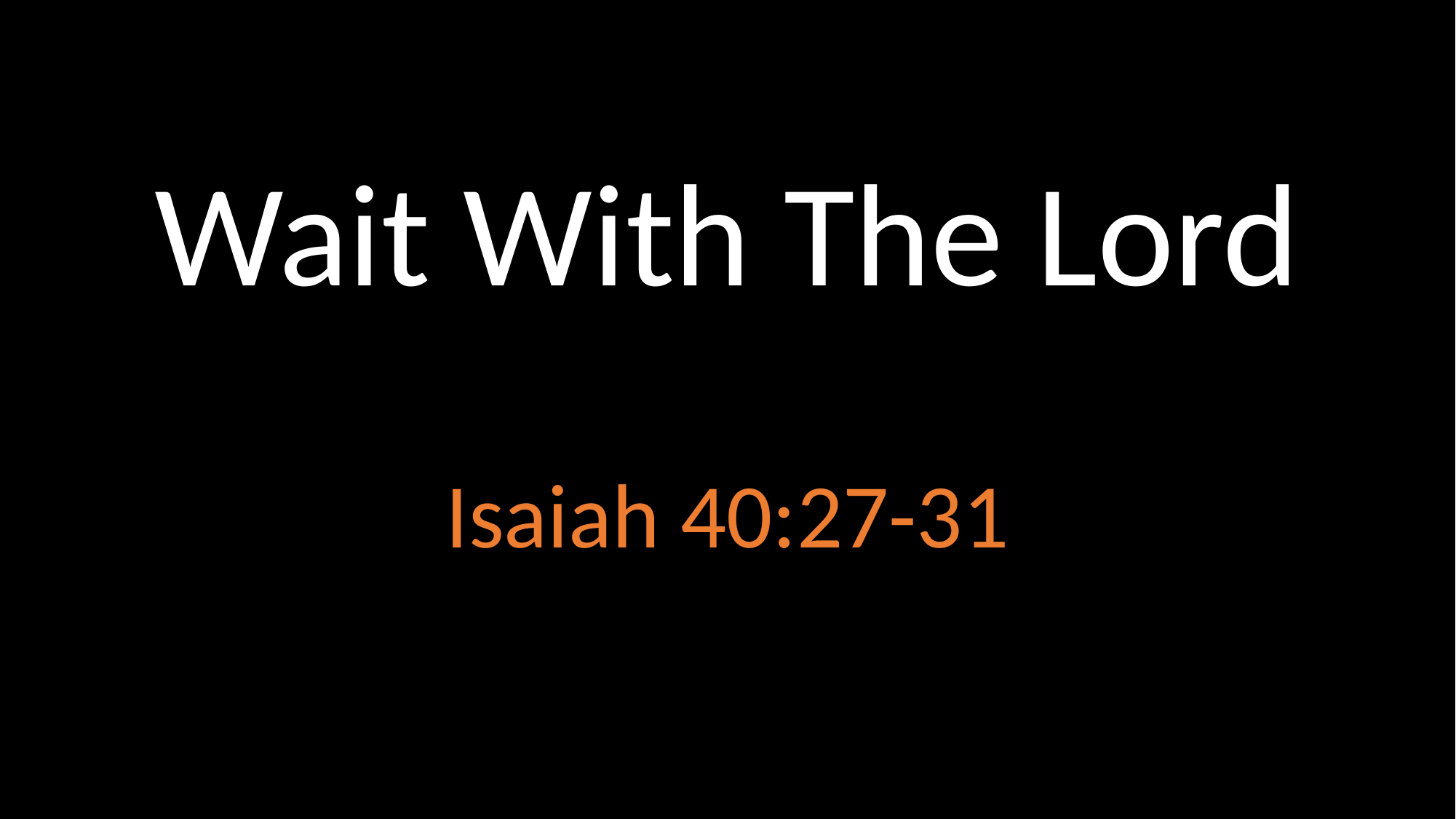

# Wait With The Lord
Isaiah 40:27-31